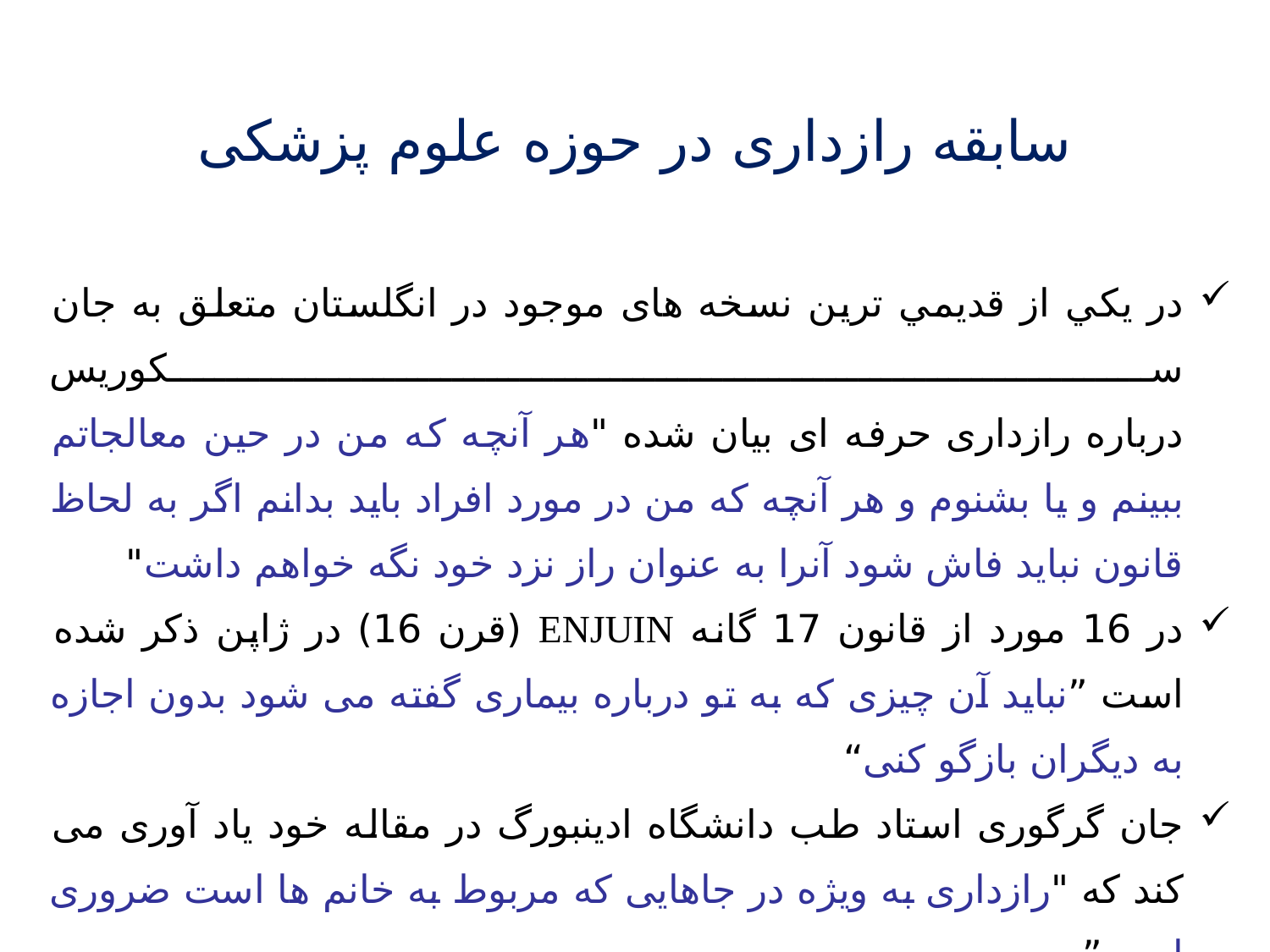

# سابقه رازداری در حوزه علوم پزشکی
در يكي از قديمي ترين نسخه های موجود در انگلستان متعلق به جان سکوریس
درباره رازداری حرفه ای بیان شده "هر آنچه که من در حین معالجاتم ببینم و یا بشنوم و هر آنچه که من در مورد افراد باید بدانم اگر به لحاظ قانون نباید فاش شود آنرا به عنوان راز نزد خود نگه خواهم داشت"
در 16 مورد از قانون 17 گانه ENJUIN (قرن 16) در ژاپن ذکر شده است ”نباید آن چیزی که به تو درباره بیماری گفته می شود بدون اجازه به دیگران بازگو کنی“
جان گرگوری استاد طب دانشگاه ادینبورگ در مقاله خود یاد آوری می کند که "رازداری به ویژه در جاهایی که مربوط به خانم ها است ضروری است”
كدهاي بين المللي اخلاق پزشكي انجمن پزشكي جهاني (1949): "يك پزشك بايد به طور مطلق راز بيمارش را حفظ كند حتي پس از مرگ"